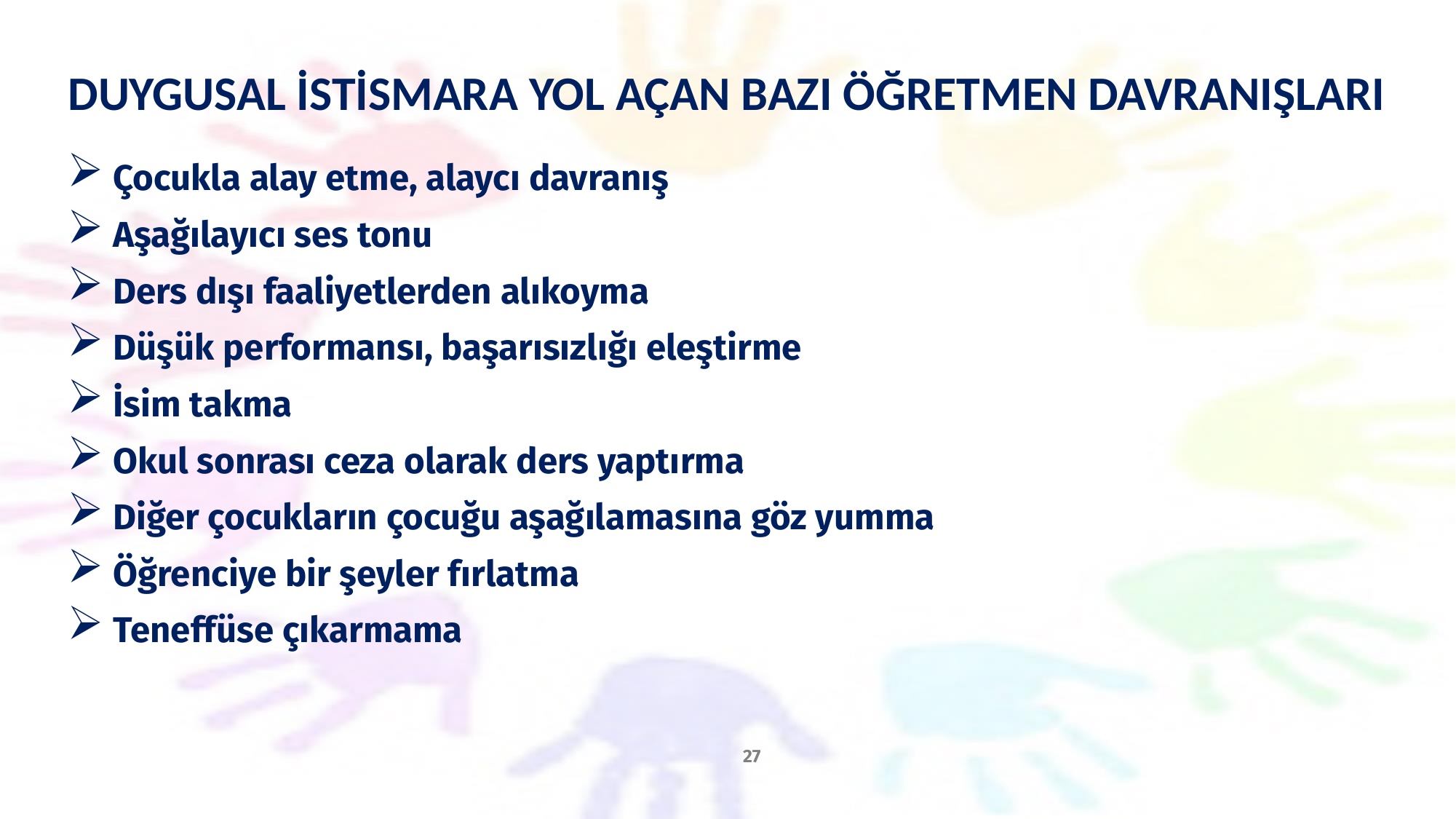

DUYGUSAL İSTİSMARA YOL AÇAN BAZI ÖĞRETMEN DAVRANIŞLARI
 Çocukla alay etme, alaycı davranış
 Aşağılayıcı ses tonu
 Ders dışı faaliyetlerden alıkoyma
 Düşük performansı, başarısızlığı eleştirme
 İsim takma
 Okul sonrası ceza olarak ders yaptırma
 Diğer çocukların çocuğu aşağılamasına göz yumma
 Öğrenciye bir şeyler fırlatma
 Teneffüse çıkarmama
27